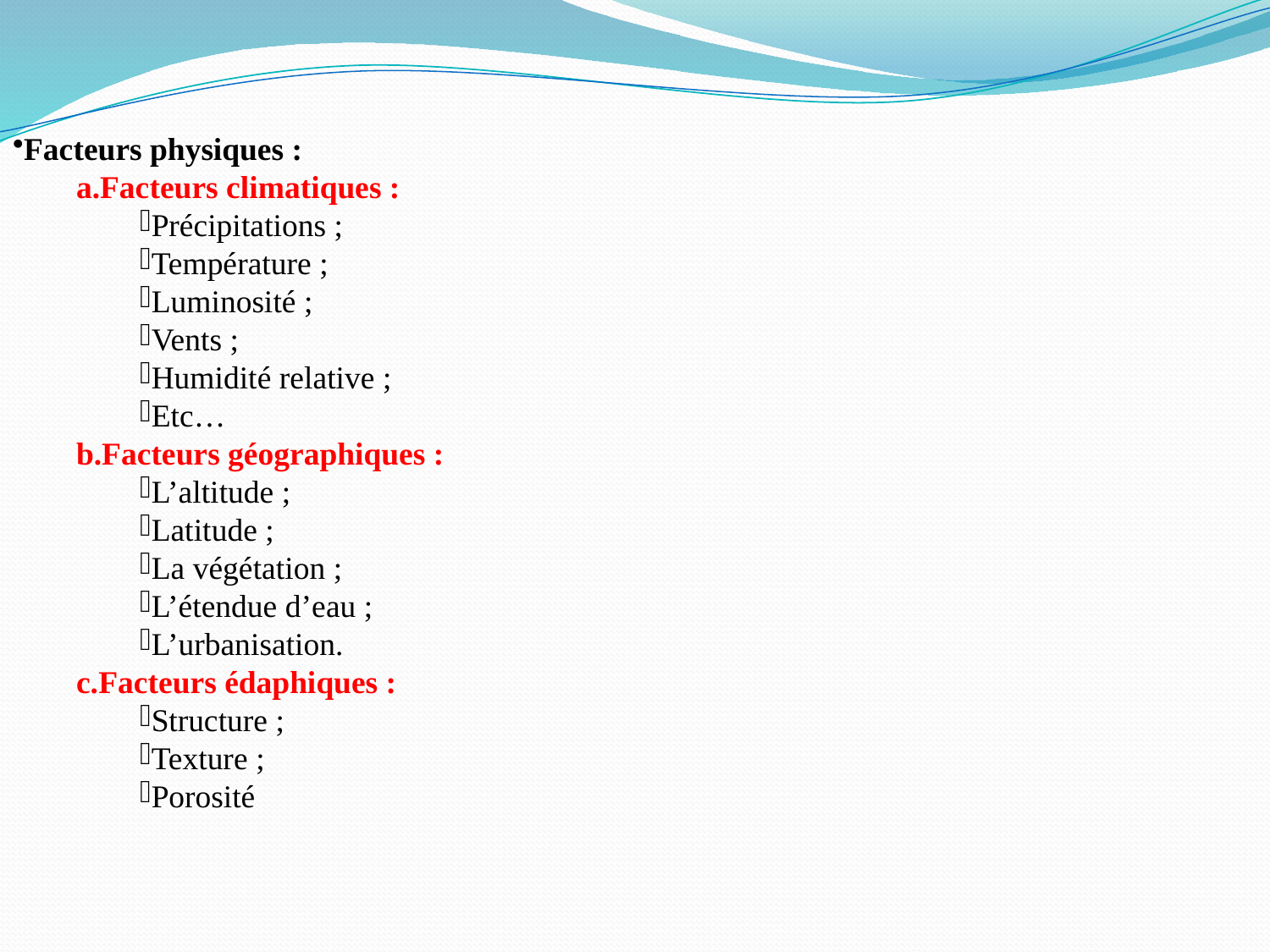

Facteurs physiques :
Facteurs climatiques :
Précipitations ;
Température ;
Luminosité ;
Vents ;
Humidité relative ;
Etc…
Facteurs géographiques :
L’altitude ;
Latitude ;
La végétation ;
L’étendue d’eau ;
L’urbanisation.
Facteurs édaphiques :
Structure ;
Texture ;
Porosité